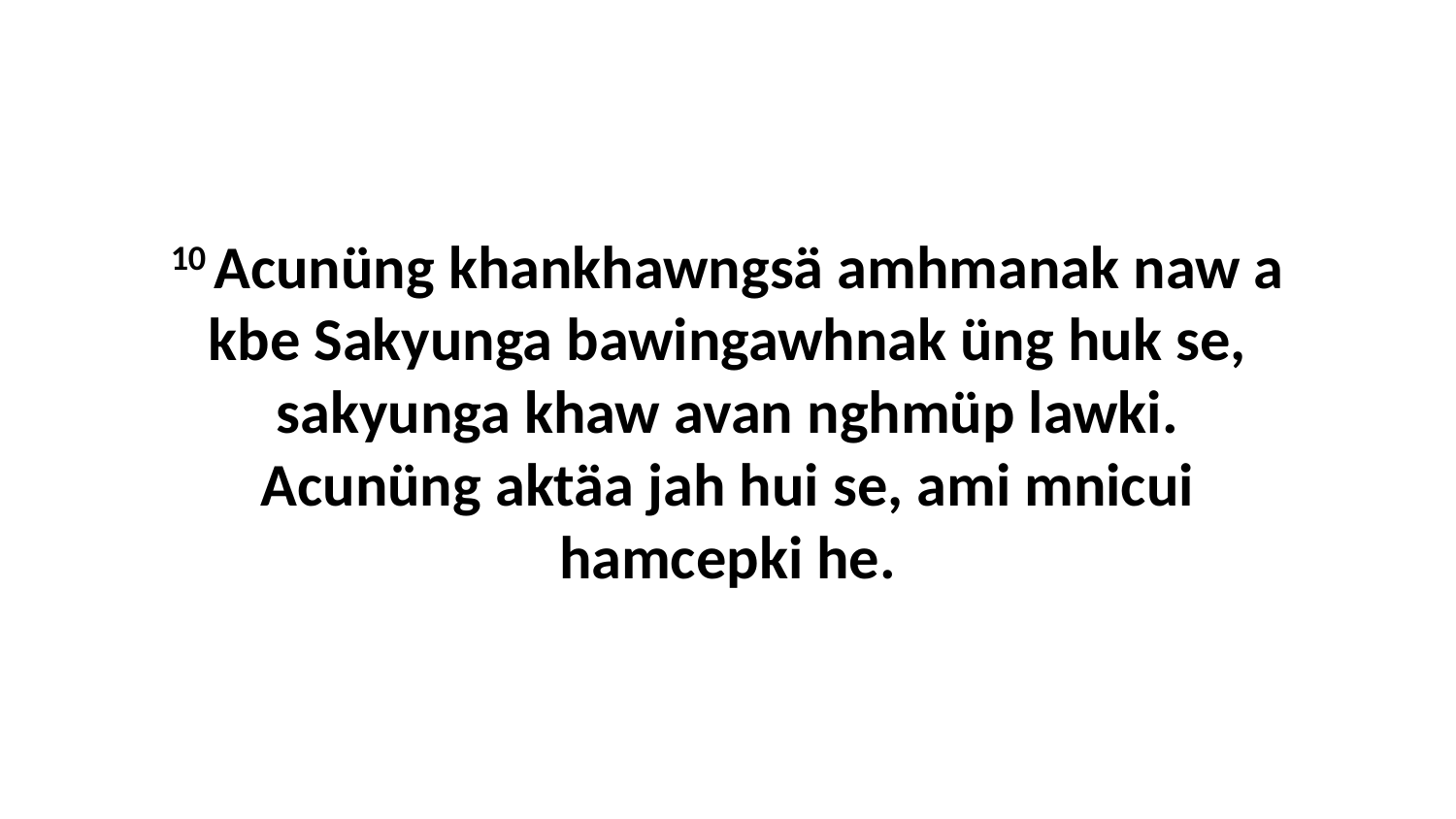

10 Acunüng khankhawngsä amhmanak naw a kbe Sakyunga bawingawhnak üng huk se, sakyunga khaw avan nghmüp lawki. Acunüng aktäa jah hui se, ami mnicui hamcepki he.